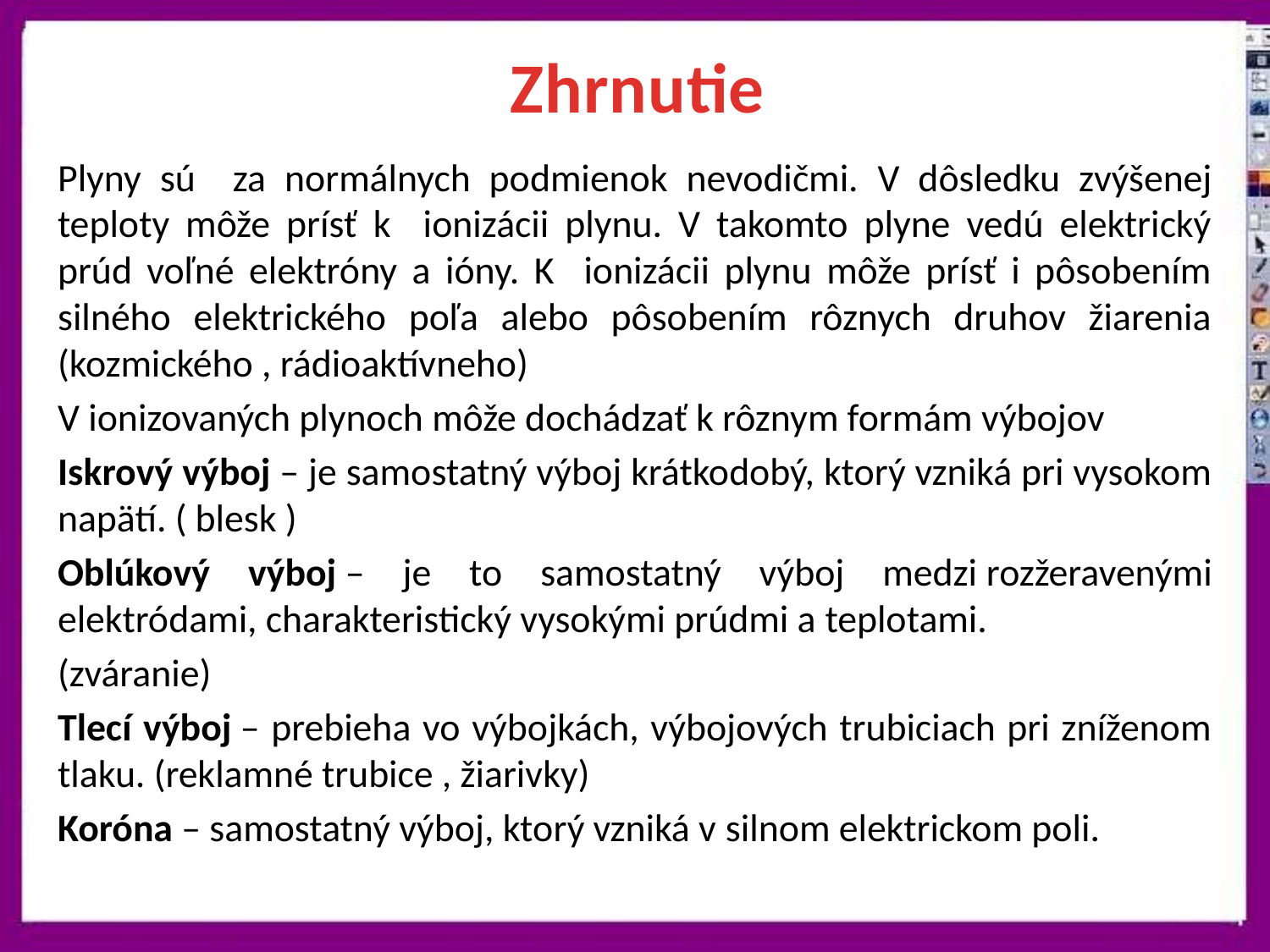

Zhrnutie
Plyny sú  za normálnych podmienok nevodičmi. V dôsledku zvýšenej teploty môže prísť k  ionizácii plynu. V takomto plyne vedú elektrický prúd voľné elektróny a ióny. K  ionizácii plynu môže prísť i pôsobením silného elektrického poľa alebo pôsobením rôznych druhov žiarenia (kozmického , rádioaktívneho)
V ionizovaných plynoch môže dochádzať k rôznym formám výbojov
Iskrový výboj – je samostatný výboj krátkodobý, ktorý vzniká pri vysokom napätí. ( blesk )
Oblúkový výboj – je to samostatný výboj medzi rozžeravenými elektródami, charakteristický vysokými prúdmi a teplotami.
(zváranie)
Tlecí výboj – prebieha vo výbojkách, výbojových trubiciach pri zníženom tlaku. (reklamné trubice , žiarivky)
Koróna – samostatný výboj, ktorý vzniká v silnom elektrickom poli.